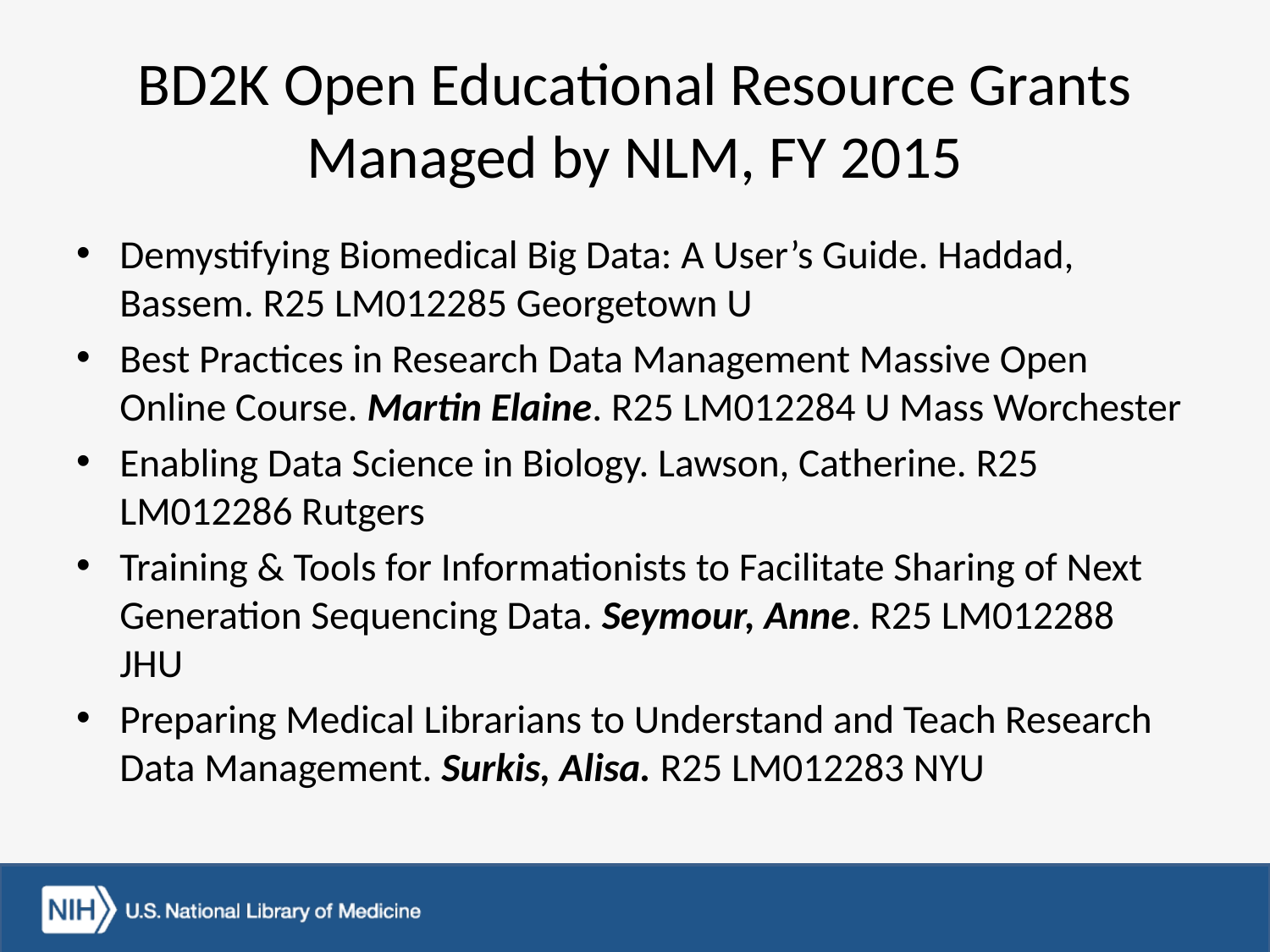

# BD2K Open Educational Resource Grants Managed by NLM, FY 2015
Demystifying Biomedical Big Data: A User’s Guide. Haddad, Bassem. R25 LM012285 Georgetown U
Best Practices in Research Data Management Massive Open Online Course. Martin Elaine. R25 LM012284 U Mass Worchester
Enabling Data Science in Biology. Lawson, Catherine. R25 LM012286 Rutgers
Training & Tools for Informationists to Facilitate Sharing of Next Generation Sequencing Data. Seymour, Anne. R25 LM012288  JHU
Preparing Medical Librarians to Understand and Teach Research Data Management. Surkis, Alisa. R25 LM012283 NYU